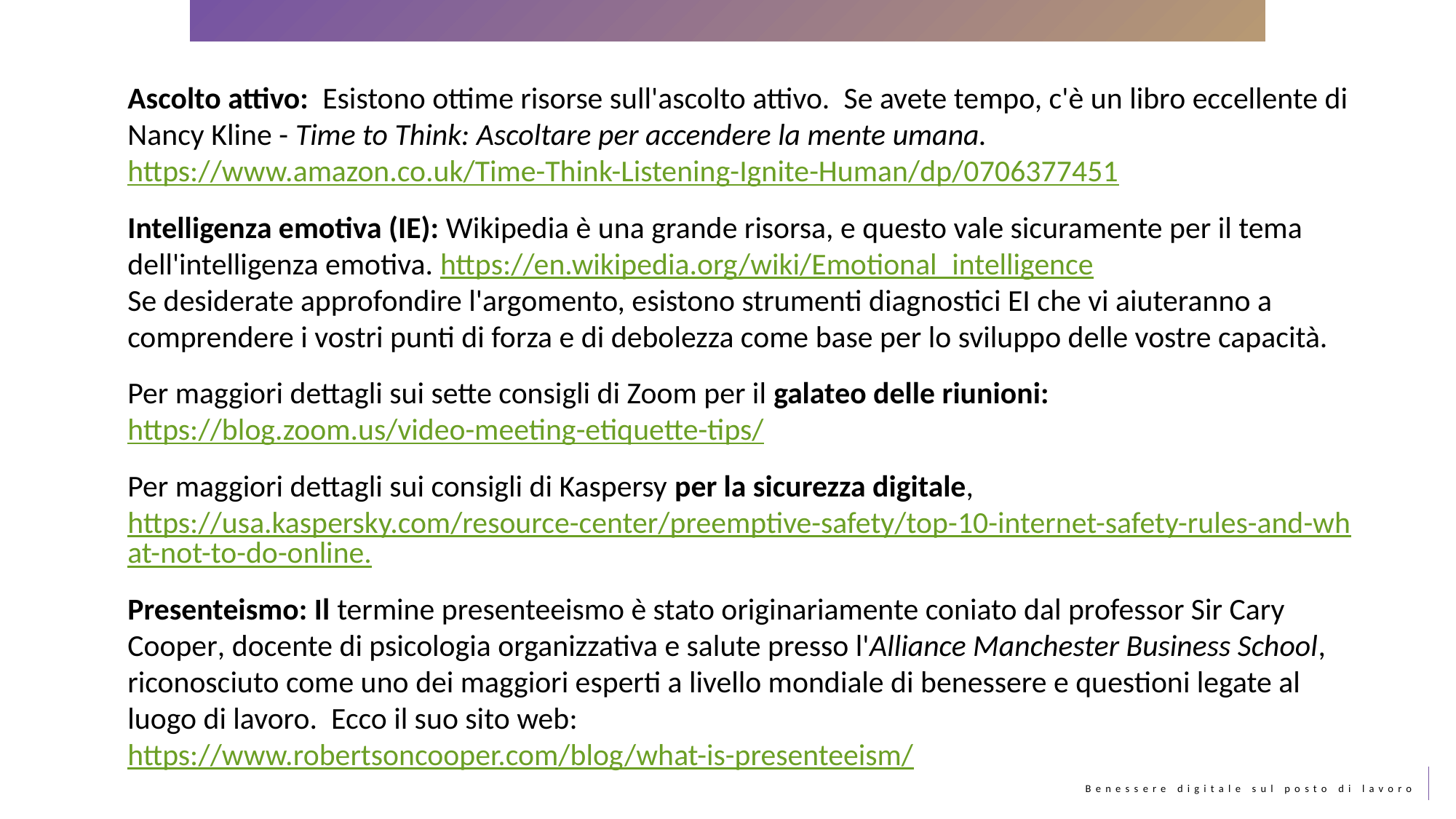

Ascolto attivo:  Esistono ottime risorse sull'ascolto attivo.  Se avete tempo, c'è un libro eccellente di Nancy Kline - Time to Think: Ascoltare per accendere la mente umana. https://www.amazon.co.uk/Time-Think-Listening-Ignite-Human/dp/0706377451

Intelligenza emotiva (IE): Wikipedia è una grande risorsa, e questo vale sicuramente per il tema dell'intelligenza emotiva. https://en.wikipedia.org/wiki/Emotional_intelligence
Se desiderate approfondire l'argomento, esistono strumenti diagnostici EI che vi aiuteranno a comprendere i vostri punti di forza e di debolezza come base per lo sviluppo delle vostre capacità.

Per maggiori dettagli sui sette consigli di Zoom per il galateo delle riunioni: https://blog.zoom.us/video-meeting-etiquette-tips/

Per maggiori dettagli sui consigli di Kaspersy per la sicurezza digitale, https://usa.kaspersky.com/resource-center/preemptive-safety/top-10-internet-safety-rules-and-what-not-to-do-online.

Presenteismo: Il termine presenteeismo è stato originariamente coniato dal professor Sir Cary Cooper, docente di psicologia organizzativa e salute presso l'Alliance Manchester Business School, riconosciuto come uno dei maggiori esperti a livello mondiale di benessere e questioni legate al luogo di lavoro.  Ecco il suo sito web:
https://www.robertsoncooper.com/blog/what-is-presenteeism/